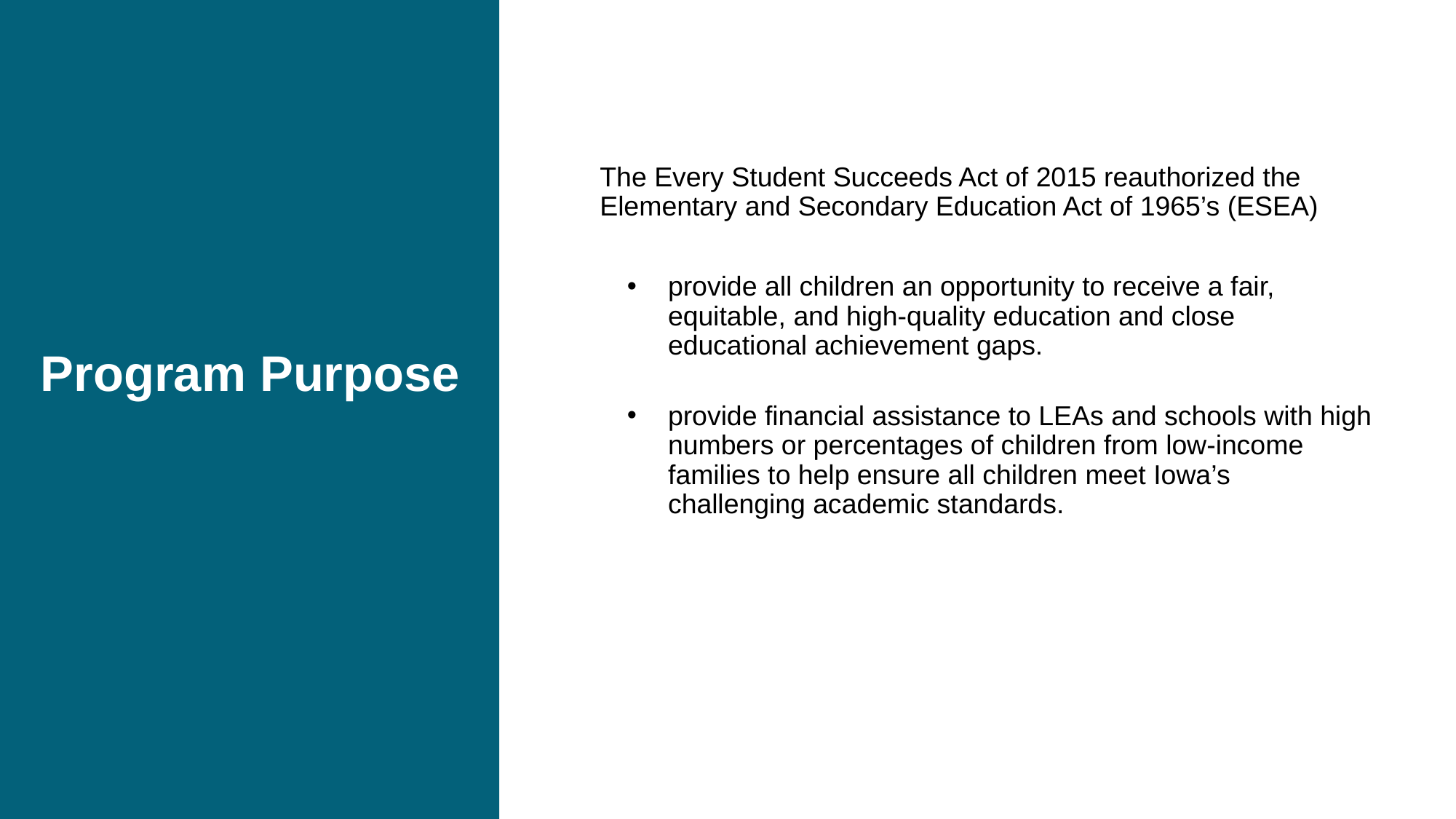

# Program Purpose
The Every Student Succeeds Act of 2015 reauthorized the Elementary and Secondary Education Act of 1965’s (ESEA)

provide all children an opportunity to receive a fair, equitable, and high-quality education and close educational achievement gaps.

provide financial assistance to LEAs and schools with high numbers or percentages of children from low-income families to help ensure all children meet Iowa’s challenging academic standards.